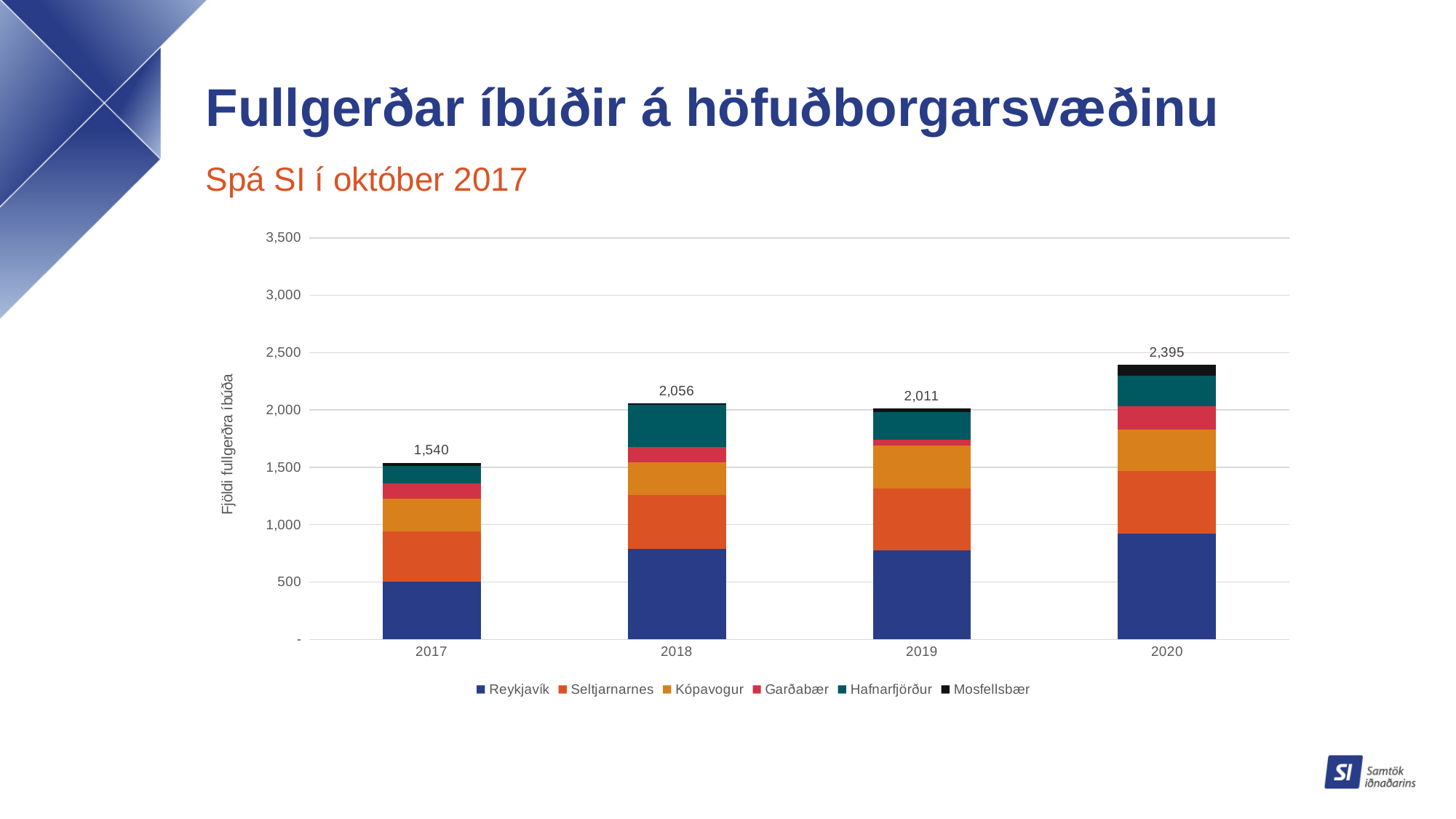

# Fullgerðar íbúðir á höfuðborgarsvæðinu
Spá SI í október 2017

### Chart

| Category | Reykjavík | Seltjarnarnes | Kópavogur | Garðabær | Hafnarfjörður | Mosfellsbær | Samtals |
|---|---|---|---|---|---|---|---|
| 2017 | 505.0 | 437.0 | 287.0 | 132.0 | 150.0 | 29.0 | 1540.0 |
| 2018 | 787.0 | 474.0 | 285.0 | 130.0 | 370.0 | 10.0 | 2056.0 |
| 2019 | 774.0 | 542.0 | 374.0 | 50.0 | 240.0 | 31.0 | 2011.0 |
| 2020 | 921.0 | 544.0 | 365.0 | 200.0 | 270.0 | 95.0 | 2395.0 |